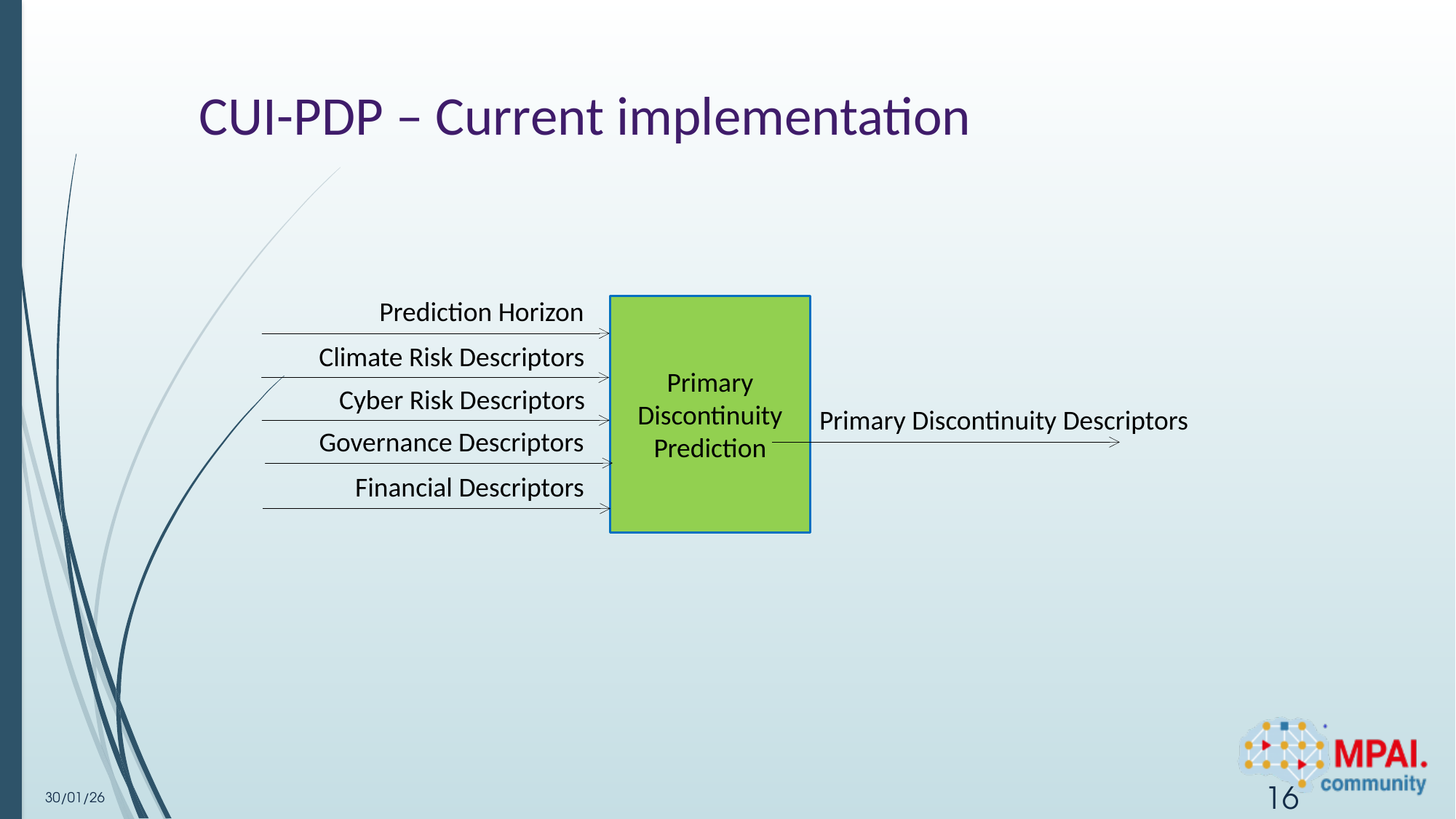

# CUI-PDP – Current implementation
Prediction Horizon
Primary Discontinuity Prediction
Climate Risk Descriptors
Cyber Risk Descriptors
Primary Discontinuity Descriptors
Governance Descriptors
Financial Descriptors
30/01/26
16